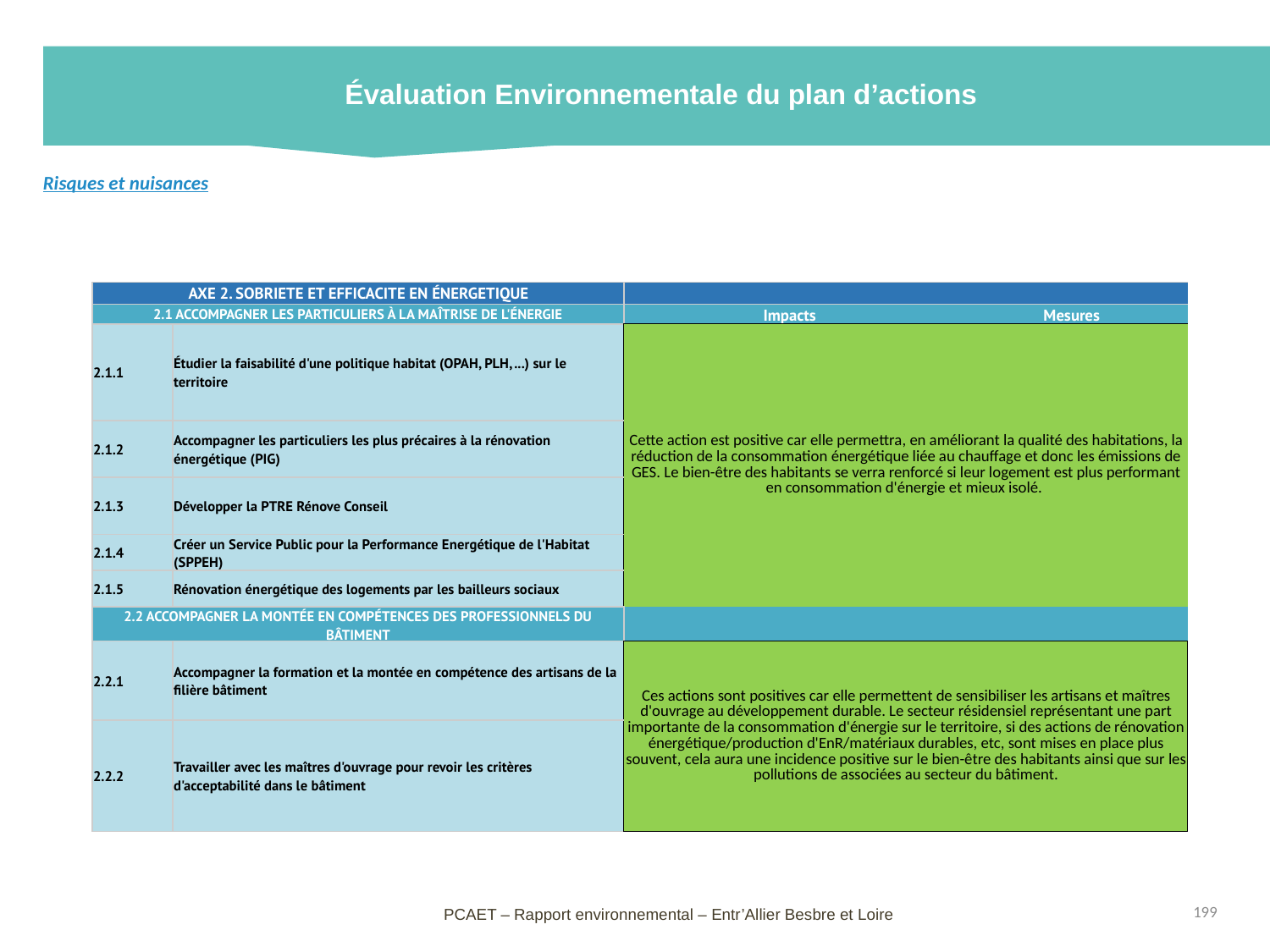

Évaluation Environnementale du plan d’actions

Risques et nuisances
| AXE 2. SOBRIETE ET EFFICACITE EN ÉNERGETIQUE |  |  |  |
| --- | --- | --- | --- |
| 2.1 ACCOMPAGNER LES PARTICULIERS À LA MAÎTRISE DE L'ÉNERGIE |  | Impacts | Mesures |
| 2.1.1 | Étudier la faisabilité d'une politique habitat (OPAH, PLH, ...) sur le territoire | Cette action est positive car elle permettra, en améliorant la qualité des habitations, la réduction de la consommation énergétique liée au chauffage et donc les émissions de GES. Le bien-être des habitants se verra renforcé si leur logement est plus performant en consommation d'énergie et mieux isolé. |  |
| 2.1.2 | Accompagner les particuliers les plus précaires à la rénovation énergétique (PIG) |  |  |
| 2.1.3 | Développer la PTRE Rénove Conseil |  |  |
| 2.1.4 | Créer un Service Public pour la Performance Energétique de l'Habitat (SPPEH) |  |  |
| 2.1.5 | Rénovation énergétique des logements par les bailleurs sociaux |  |  |
| 2.2 ACCOMPAGNER LA MONTÉE EN COMPÉTENCES DES PROFESSIONNELS DU BÂTIMENT |  |  |  |
| 2.2.1 | Accompagner la formation et la montée en compétence des artisans de la filière bâtiment | Ces actions sont positives car elle permettent de sensibiliser les artisans et maîtres d'ouvrage au développement durable. Le secteur résidensiel représentant une part importante de la consommation d'énergie sur le territoire, si des actions de rénovation énergétique/production d'EnR/matériaux durables, etc, sont mises en place plus souvent, cela aura une incidence positive sur le bien-être des habitants ainsi que sur les pollutions de associées au secteur du bâtiment. |  |
| 2.2.2 | Travailler avec les maîtres d'ouvrage pour revoir les critères d'acceptabilité dans le bâtiment |  |  |
199